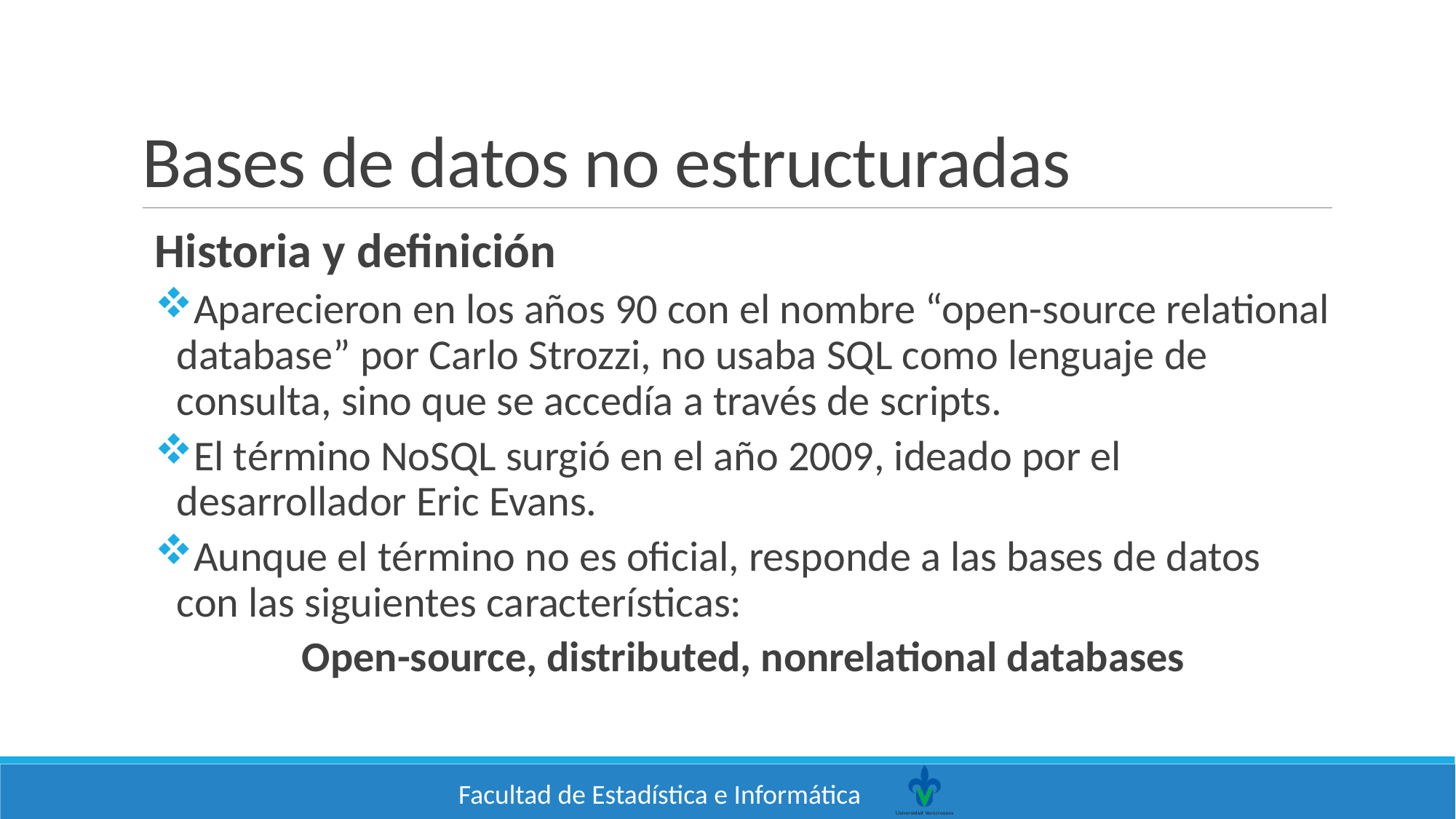

# Bases de datos no estructuradas
Historia y definición
Aparecieron en los años 90 con el nombre “open-source relational database” por Carlo Strozzi, no usaba SQL como lenguaje de consulta, sino que se accedía a través de scripts.
El término NoSQL surgió en el año 2009, ideado por el desarrollador Eric Evans.
Aunque el término no es oficial, responde a las bases de datos con las siguientes características:
Open-source, distributed, nonrelational databases